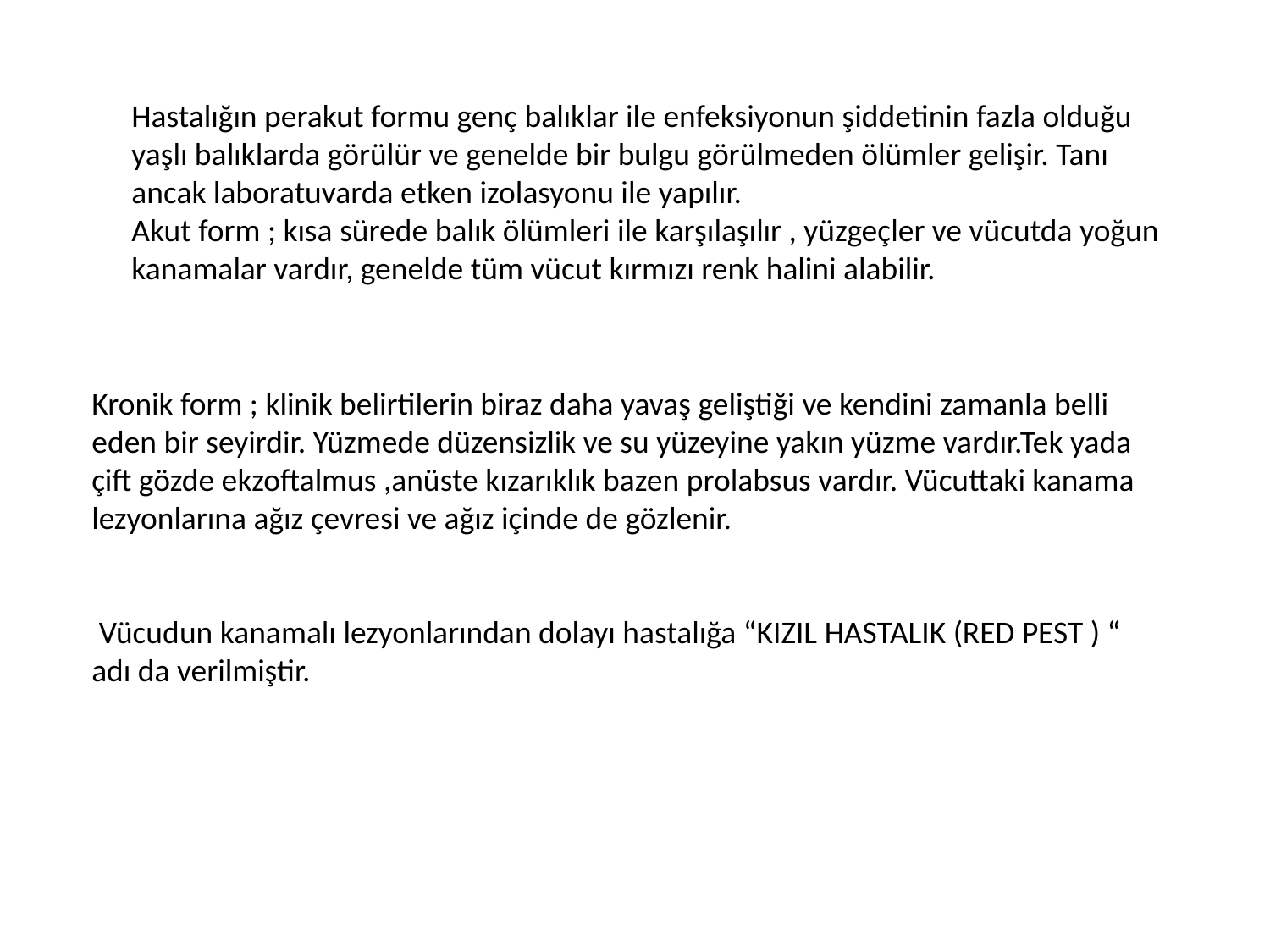

Hastalığın perakut formu genç balıklar ile enfeksiyonun şiddetinin fazla olduğu yaşlı balıklarda görülür ve genelde bir bulgu görülmeden ölümler gelişir. Tanı ancak laboratuvarda etken izolasyonu ile yapılır.
Akut form ; kısa sürede balık ölümleri ile karşılaşılır , yüzgeçler ve vücutda yoğun kanamalar vardır, genelde tüm vücut kırmızı renk halini alabilir.
Kronik form ; klinik belirtilerin biraz daha yavaş geliştiği ve kendini zamanla belli eden bir seyirdir. Yüzmede düzensizlik ve su yüzeyine yakın yüzme vardır.Tek yada çift gözde ekzoftalmus ,anüste kızarıklık bazen prolabsus vardır. Vücuttaki kanama lezyonlarına ağız çevresi ve ağız içinde de gözlenir.

 Vücudun kanamalı lezyonlarından dolayı hastalığa “KIZIL HASTALIK (RED PEST ) “ adı da verilmiştir.